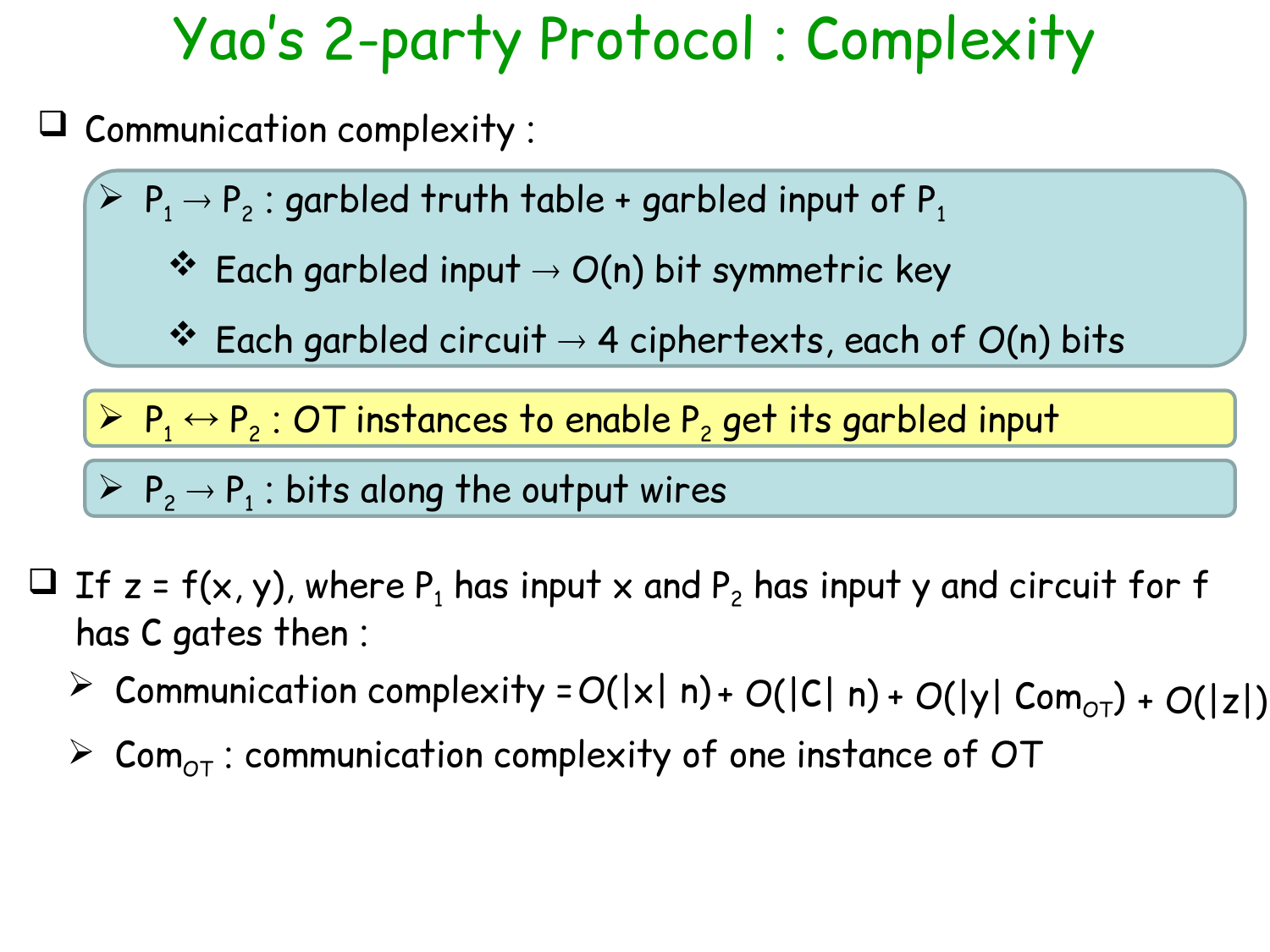

Yao’s 2-party Protocol : Complexity
Communication complexity :

P1 → P2 : garbled truth table + garbled input of P1
Each garbled input → O(n) bit symmetric key
Each garbled circuit → 4 ciphertexts, each of O(n) bits

P1 ↔ P2 : OT instances to enable P2 get its garbled input

P2 → P1 : bits along the output wires
If z = f(x, y), where P1 has input x and P2 has input y and circuit for f has C gates then :
Communication complexity =
O(|x| n)
+ O(|C| n)
+ O(|y| ComOT)
+ O(|z|)
ComOT : communication complexity of one instance of OT